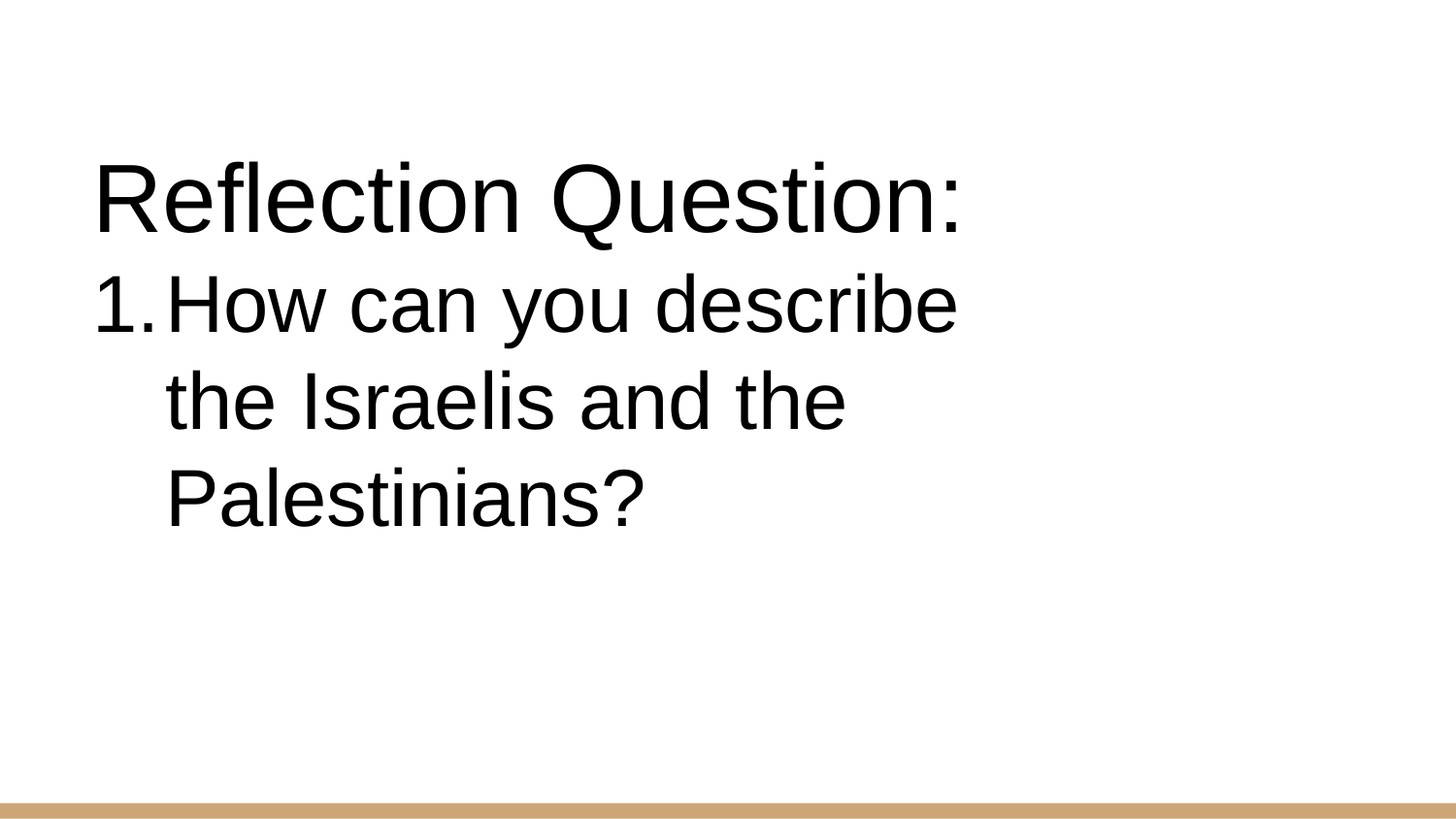

# Reflection Question:
How can you describe the Israelis and the Palestinians?